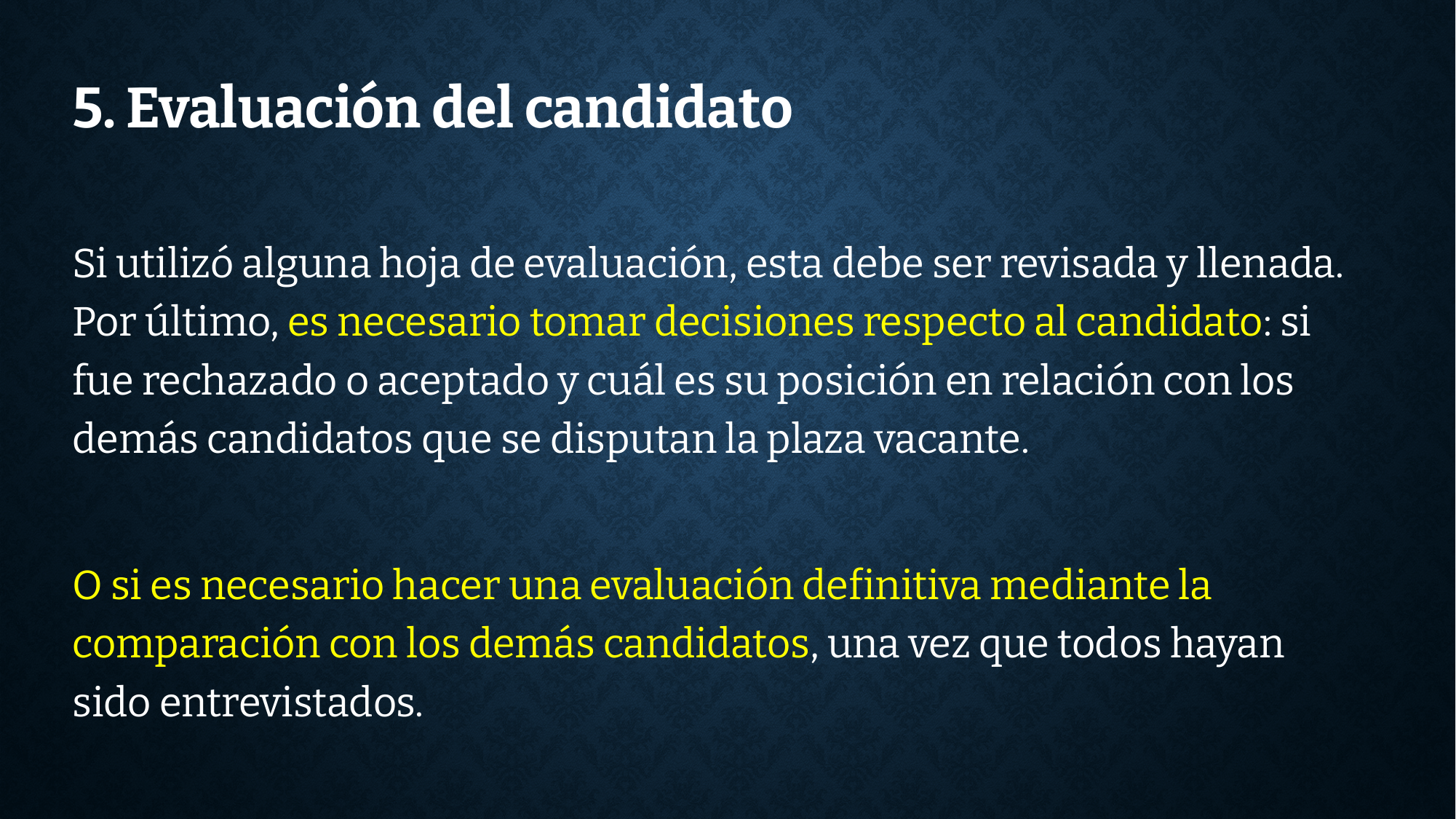

5. Evaluación del candidato

Si utilizó alguna hoja de evaluación, esta debe ser revisada y llenada. Por último, es necesario tomar decisiones respecto al candidato: si fue rechazado o aceptado y cuál es su posición en relación con los demás candidatos que se disputan la plaza vacante.

O si es necesario hacer una evaluación definitiva mediante la comparación con los demás candidatos, una vez que todos hayan sido entrevistados.